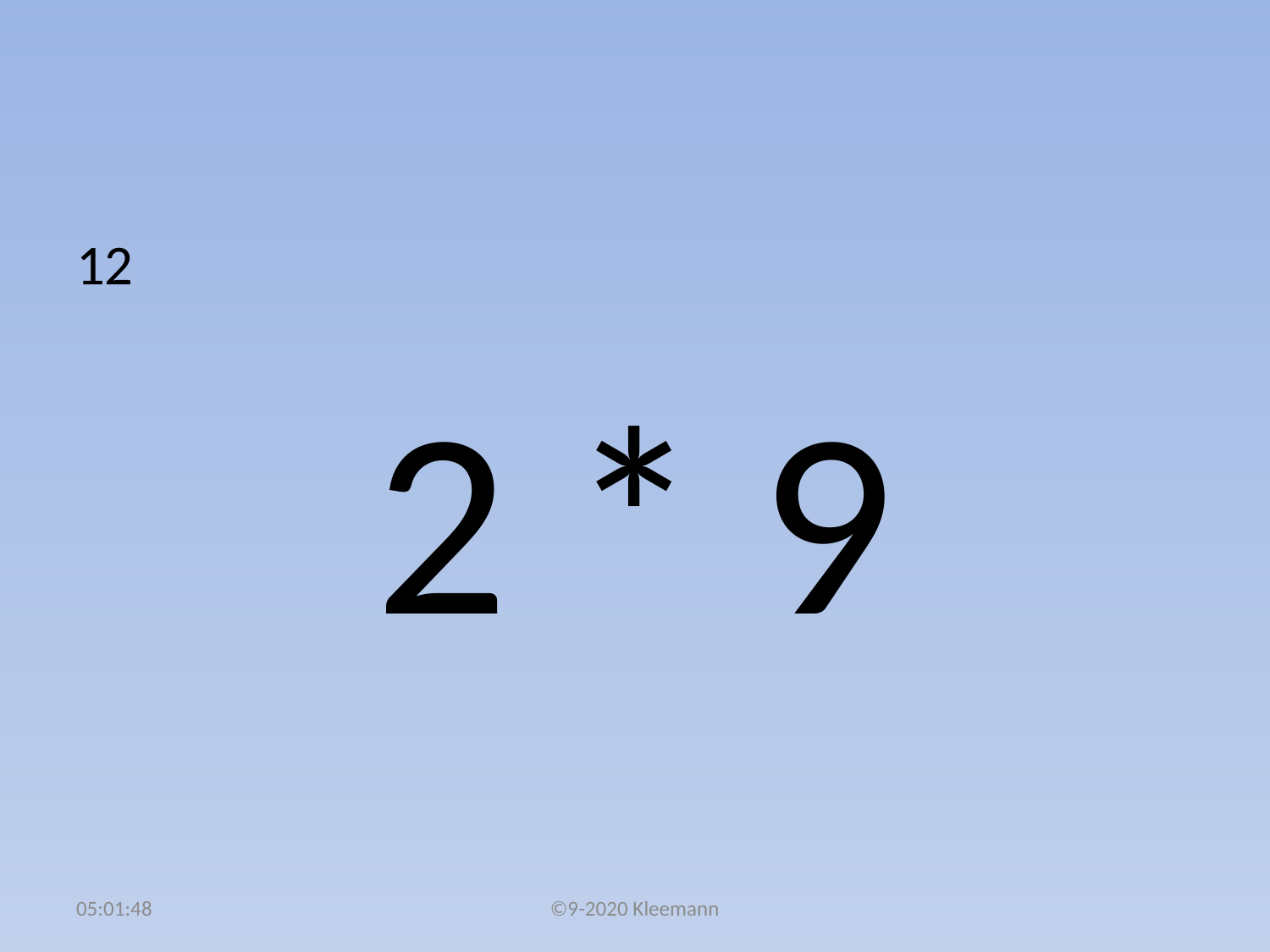

#
12
2 * 9
05:01:48
©9-2020 Kleemann